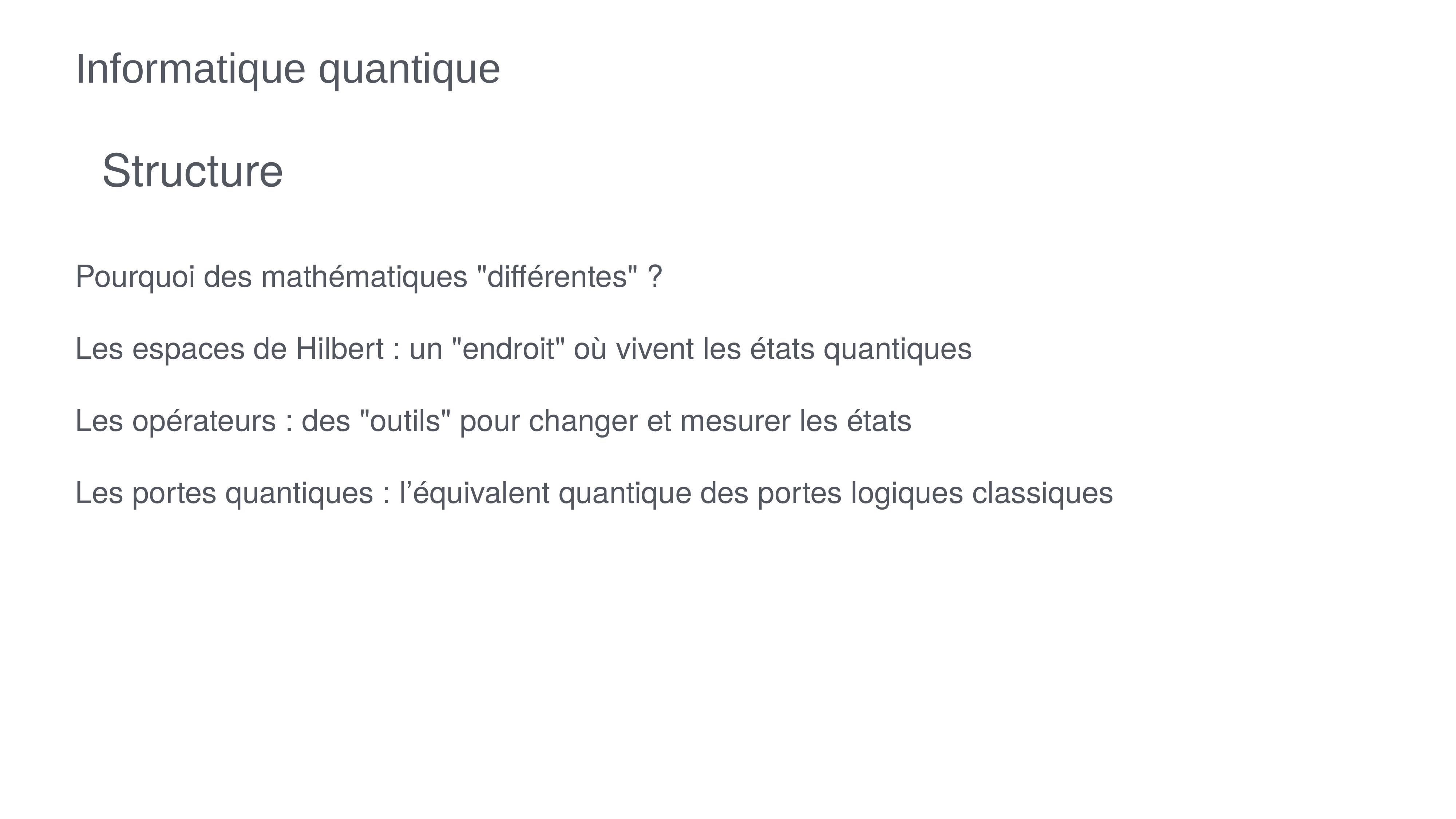

# Informatique quantique
Structure
Pourquoi des mathématiques "différentes" ?
Les espaces de Hilbert : un "endroit" où vivent les états quantiques
Les opérateurs : des "outils" pour changer et mesurer les états
Les portes quantiques : l’équivalent quantique des portes logiques classiques